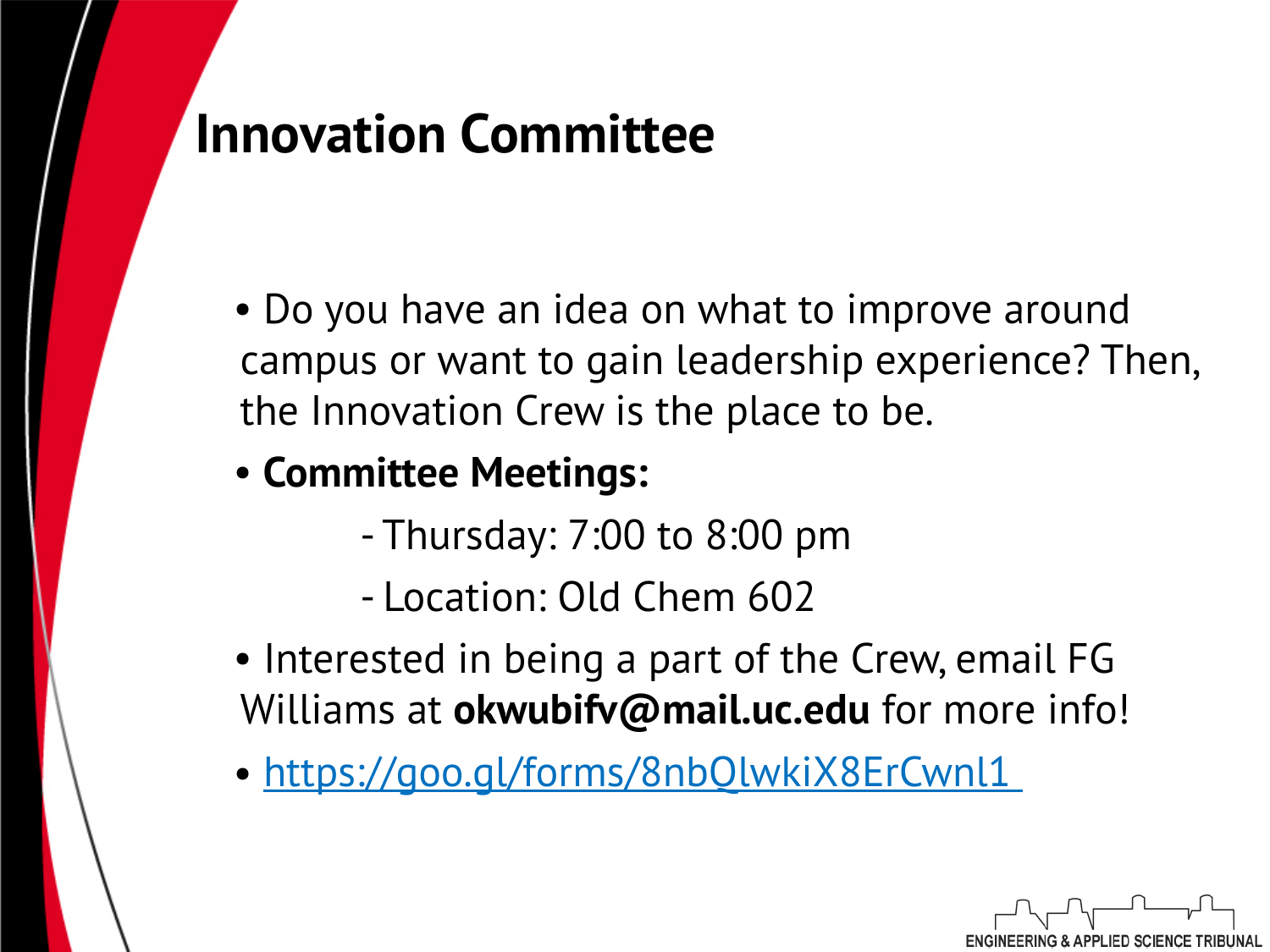

# Innovation Committee
 Do you have an idea on what to improve around campus or want to gain leadership experience? Then, the Innovation Crew is the place to be.
 Committee Meetings:
	- Thursday: 7:00 to 8:00 pm
	- Location: Old Chem 602
 Interested in being a part of the Crew, email FG Williams at okwubifv@mail.uc.edu for more info!
 https://goo.gl/forms/8nbQlwkiX8ErCwnl1